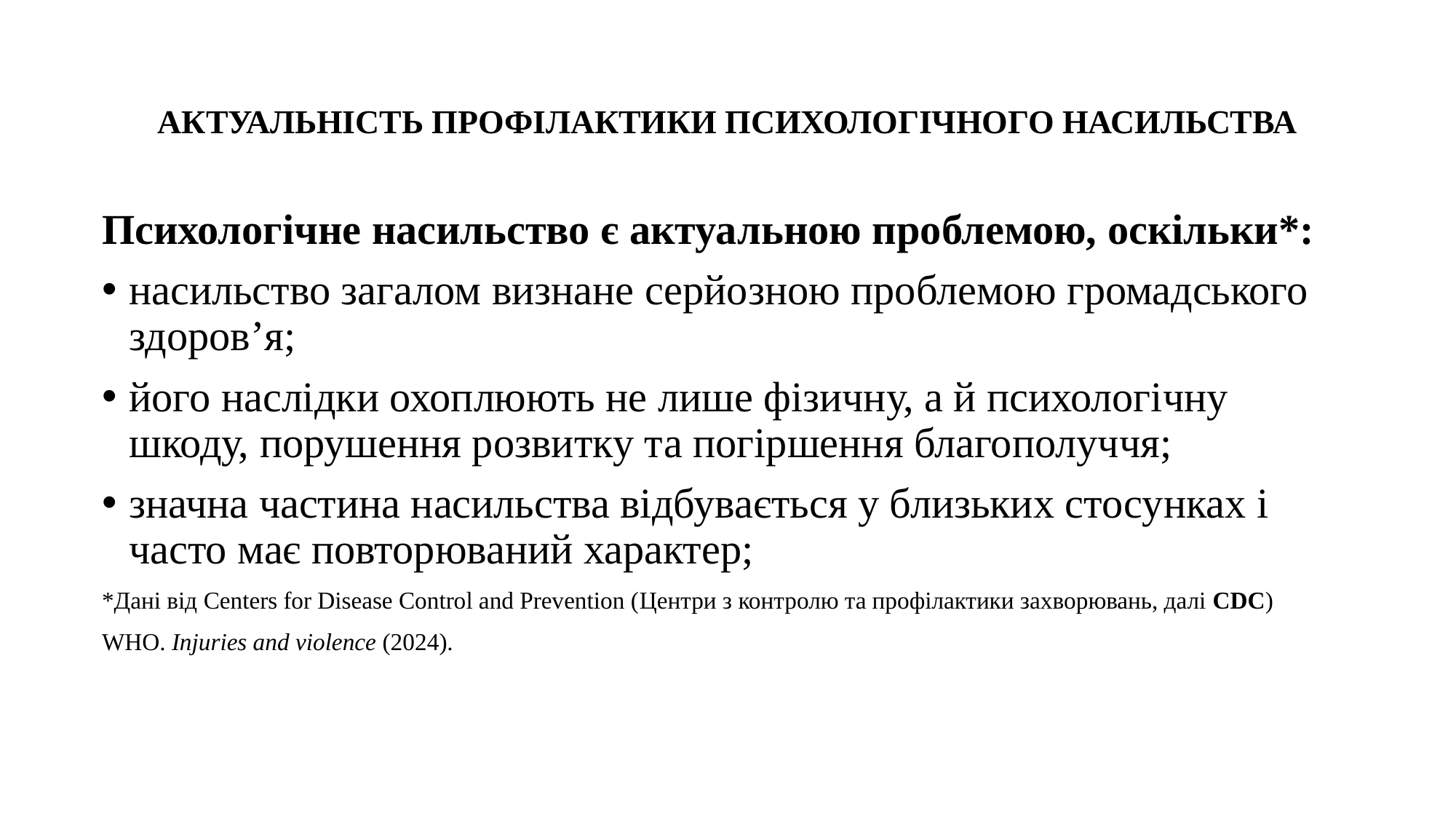

# АКТУАЛЬНІСТЬ ПРОФІЛАКТИКИ ПСИХОЛОГІЧНОГО НАСИЛЬСТВА
Психологічне насильство є актуальною проблемою, оскільки*:
насильство загалом визнане серйозною проблемою громадського здоров’я;
його наслідки охоплюють не лише фізичну, а й психологічну шкоду, порушення розвитку та погіршення благополуччя;
значна частина насильства відбувається у близьких стосунках і часто має повторюваний характер;
*Дані від Centers for Disease Control and Prevention (Центри з контролю та профілактики захворювань, далі CDC)
WHO. Injuries and violence (2024).